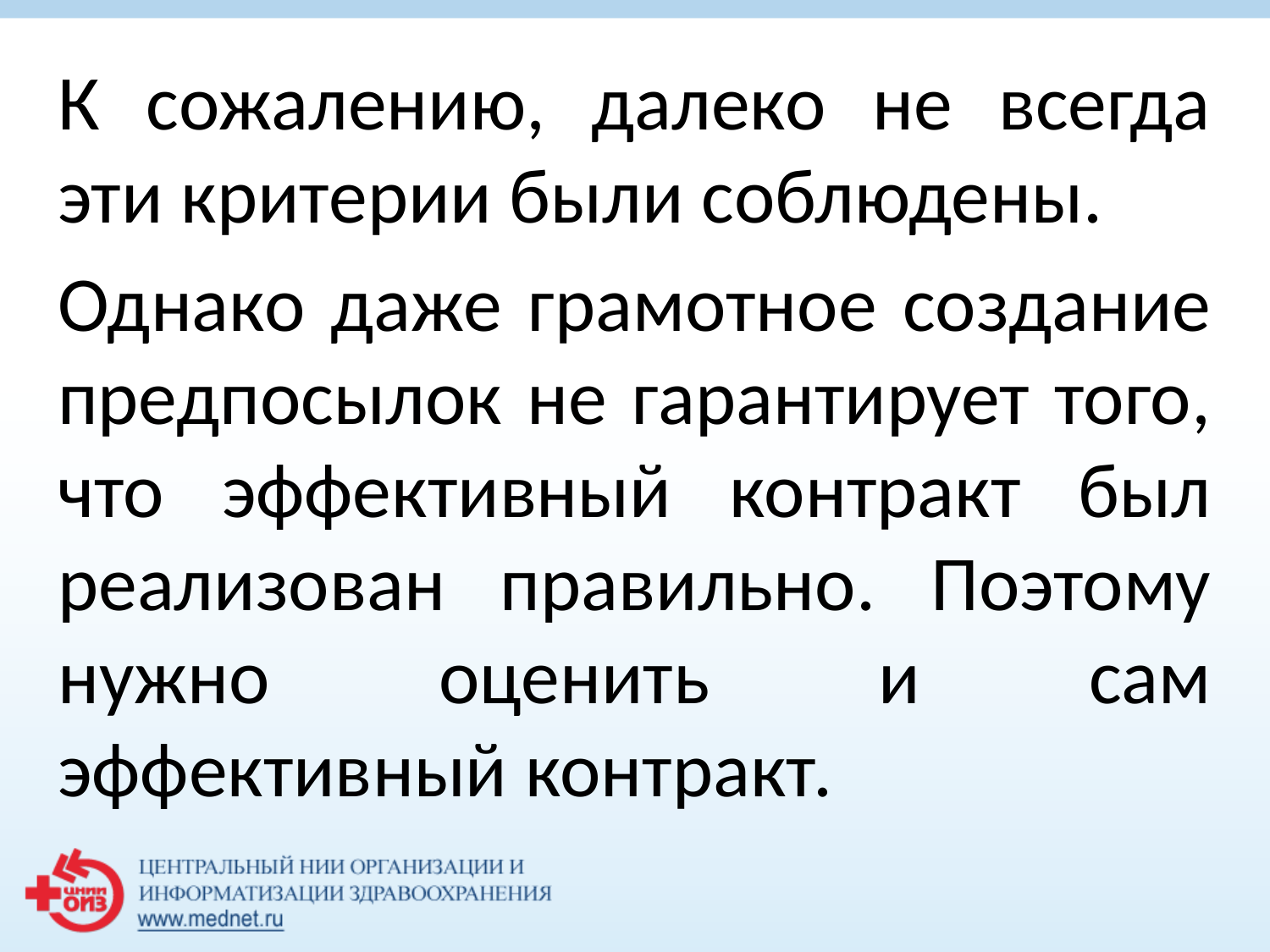

К сожалению, далеко не всегда эти критерии были соблюдены.
Однако даже грамотное создание предпосылок не гарантирует того, что эффективный контракт был реализован правильно. Поэтому нужно оценить и сам эффективный контракт.